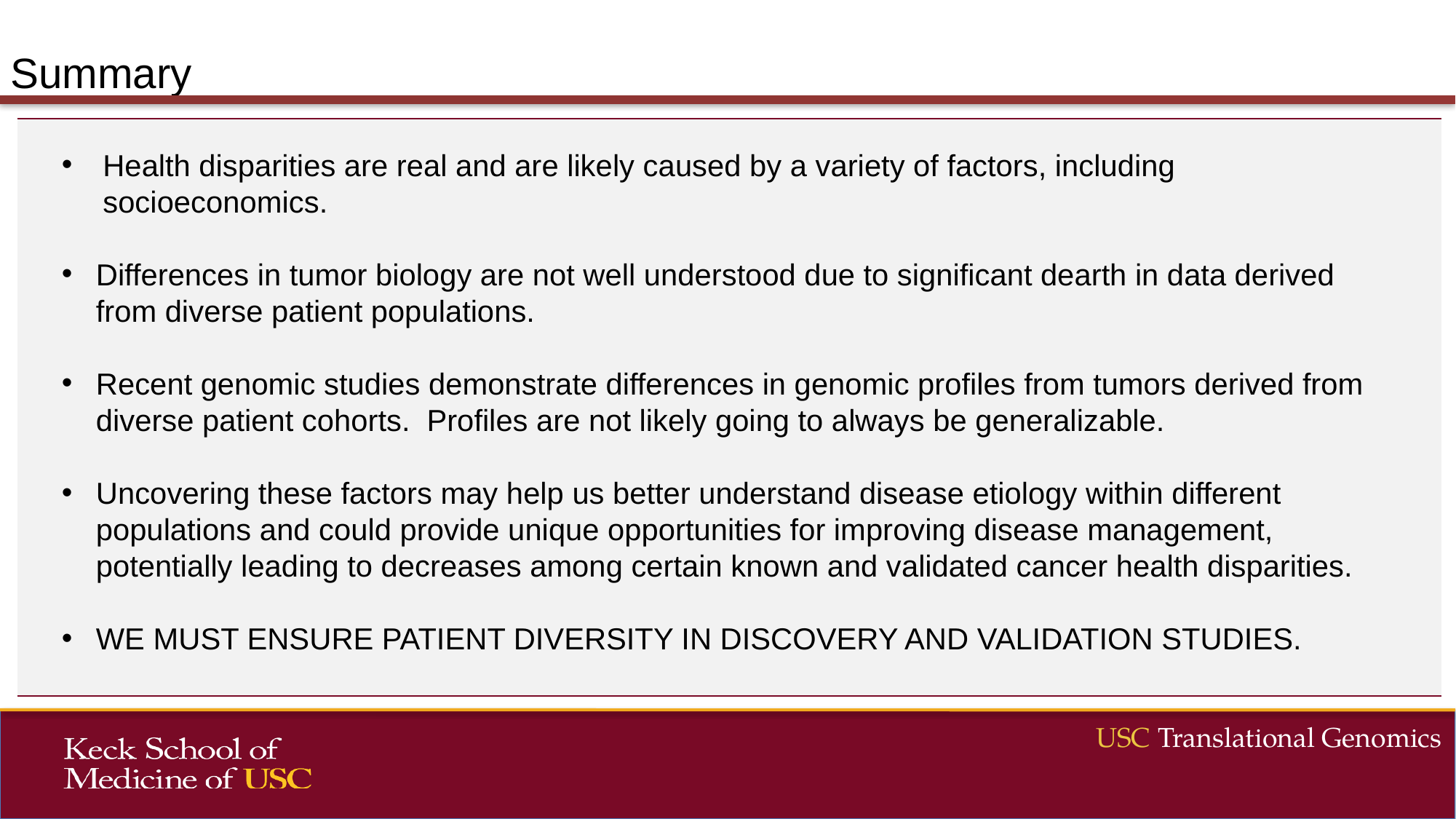

Summary

|  |
| --- |
Health disparities are real and are likely caused by a variety of factors, including socioeconomics.

Differences in tumor biology are not well understood due to significant dearth in data derived from diverse patient populations.

Recent genomic studies demonstrate differences in genomic profiles from tumors derived from diverse patient cohorts.  Profiles are not likely going to always be generalizable.

Uncovering these factors may help us better understand disease etiology within different populations and could provide unique opportunities for improving disease management, potentially leading to decreases among certain known and validated cancer health disparities.

WE MUST ENSURE PATIENT DIVERSITY IN DISCOVERY AND VALIDATION STUDIES.

USC Translational Genomics